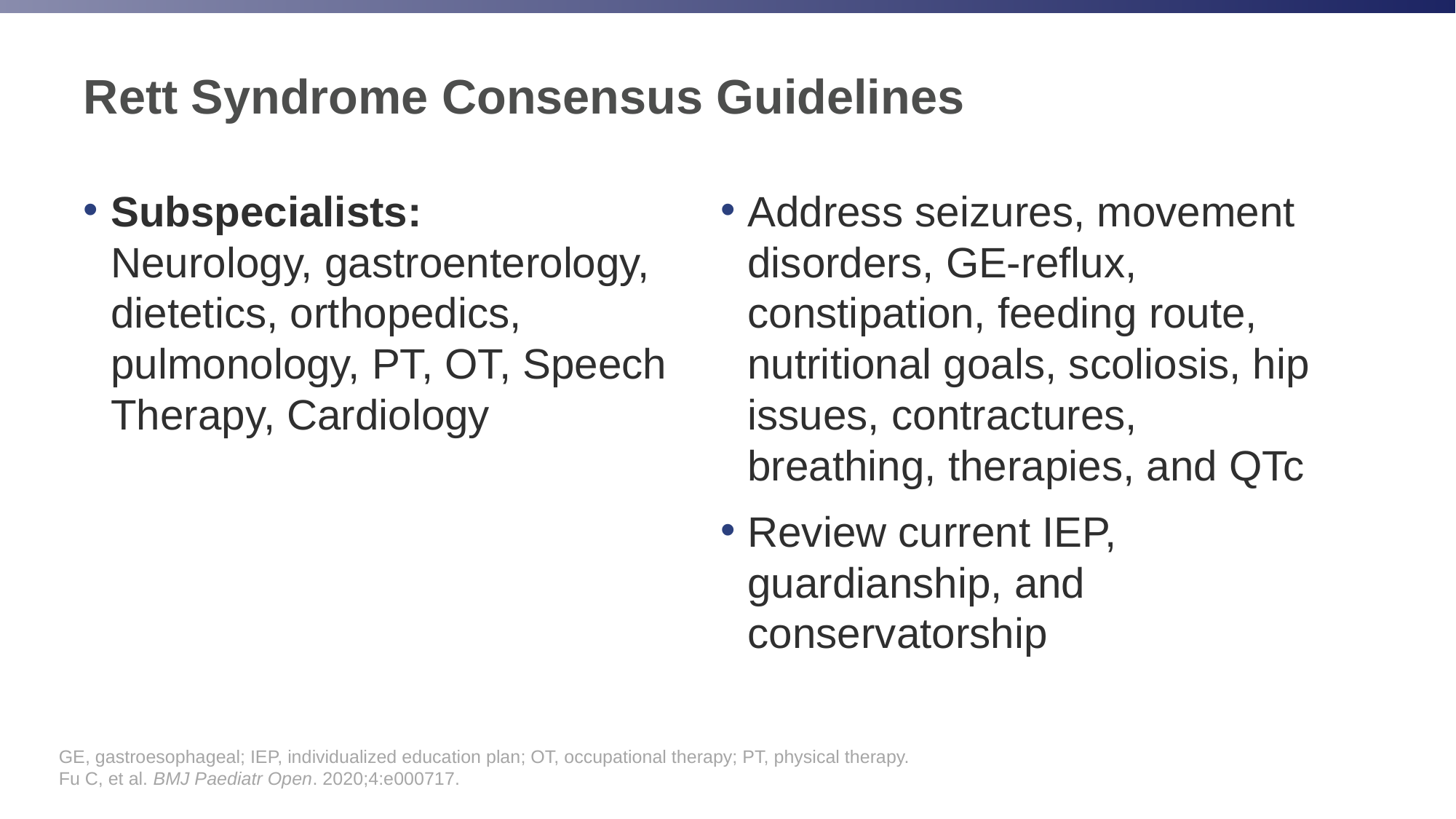

# Rett Syndrome Consensus Guidelines
Subspecialists:
Neurology, gastroenterology, dietetics, orthopedics, pulmonology, PT, OT, Speech Therapy, Cardiology

Address seizures, movement disorders, GE-reflux, constipation, feeding route, nutritional goals, scoliosis, hip issues, contractures, breathing, therapies, and QTc
Review current IEP, guardianship, and conservatorship

GE, gastroesophageal; IEP, individualized education plan; OT, occupational therapy; PT, physical therapy.
Fu C, et al. BMJ Paediatr Open. 2020;4:e000717.